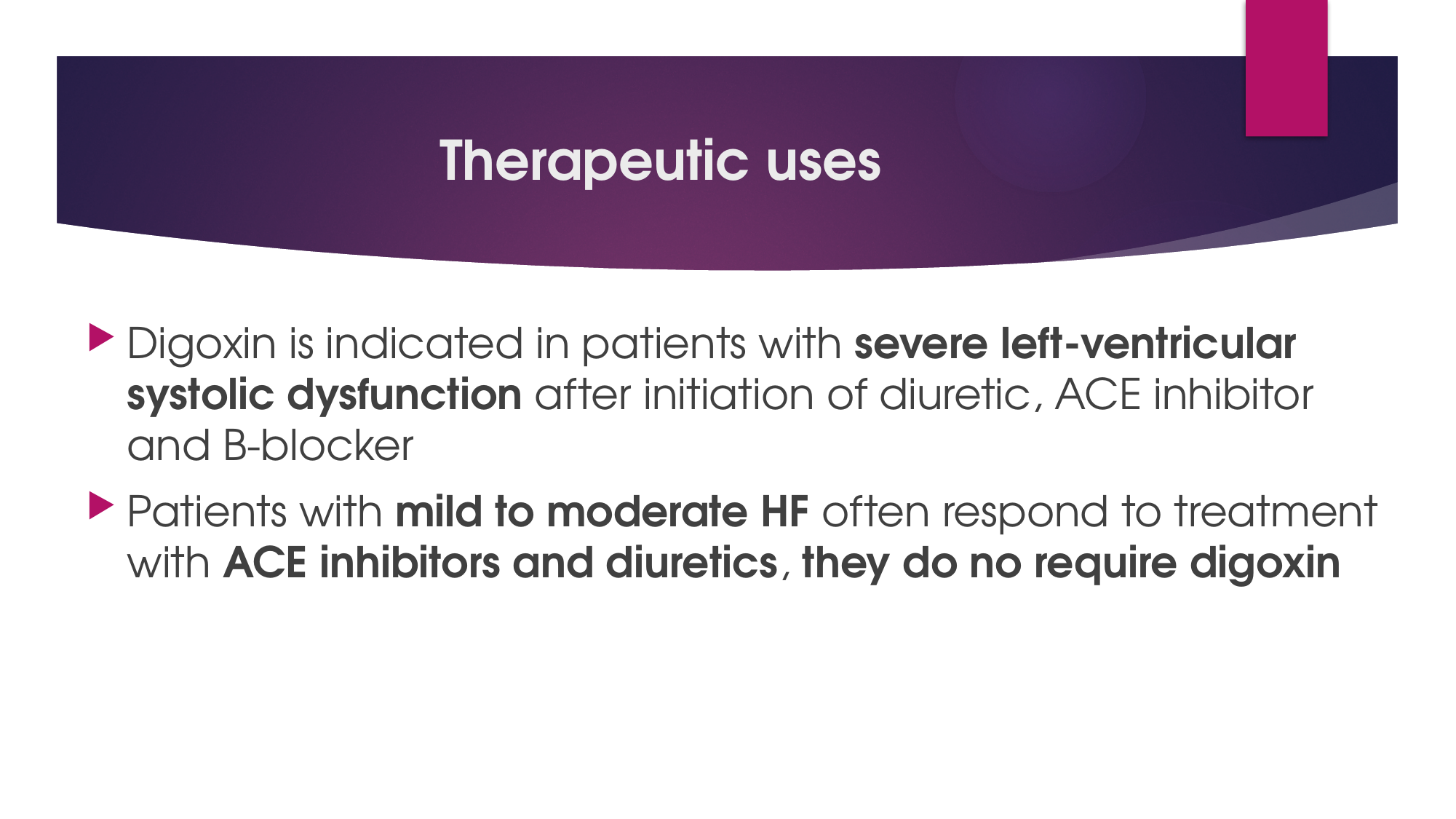

# Therapeutic uses
Digoxin is indicated in patients with severe left-ventricular systolic dysfunction after initiation of diuretic, ACE inhibitor and B-blocker
Patients with mild to moderate HF often respond to treatment with ACE inhibitors and diuretics, they do no require digoxin